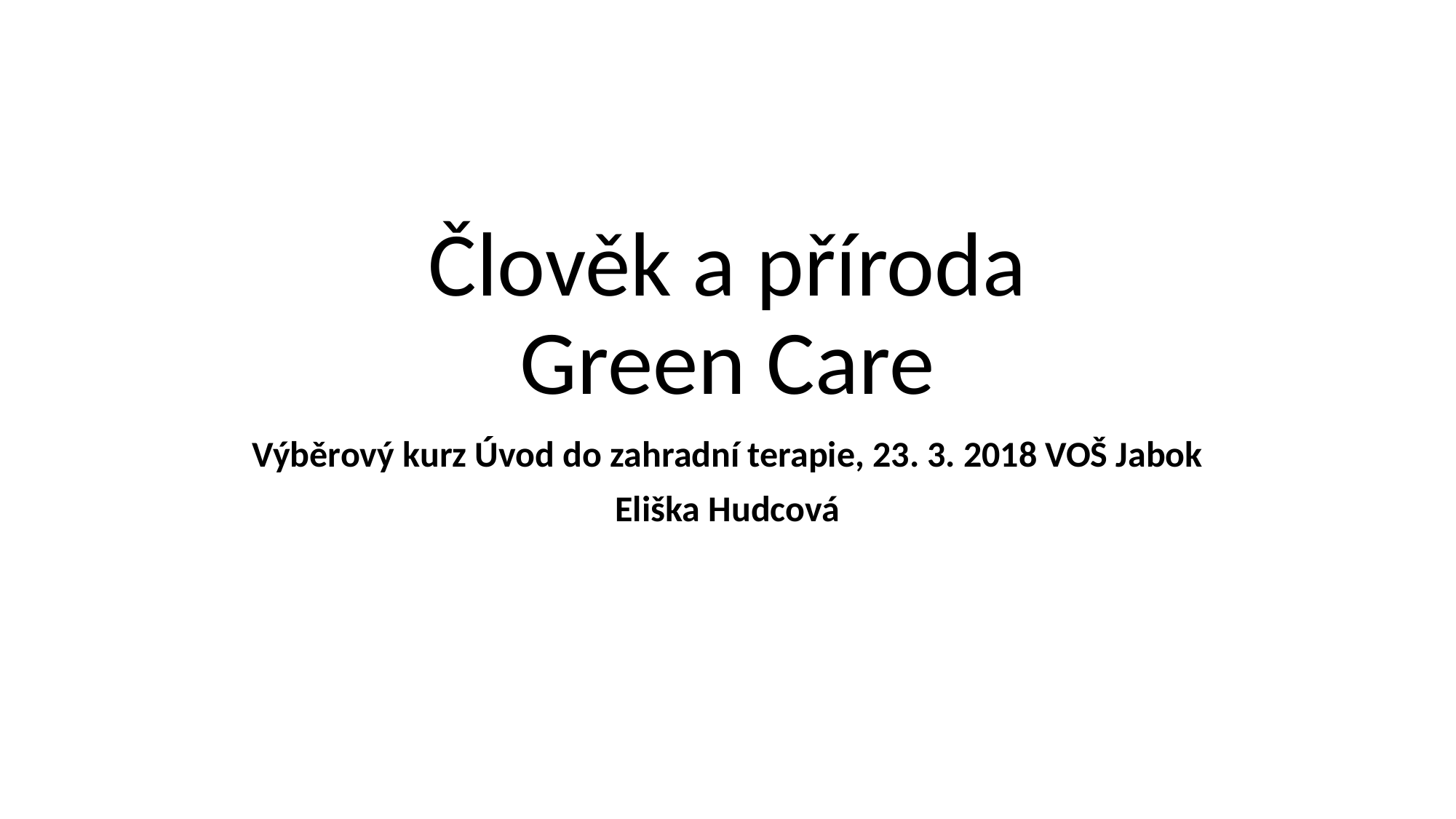

# Člověk a příroda Green Care
Výběrový kurz Úvod do zahradní terapie, 23. 3. 2018 VOŠ Jabok
Eliška Hudcová